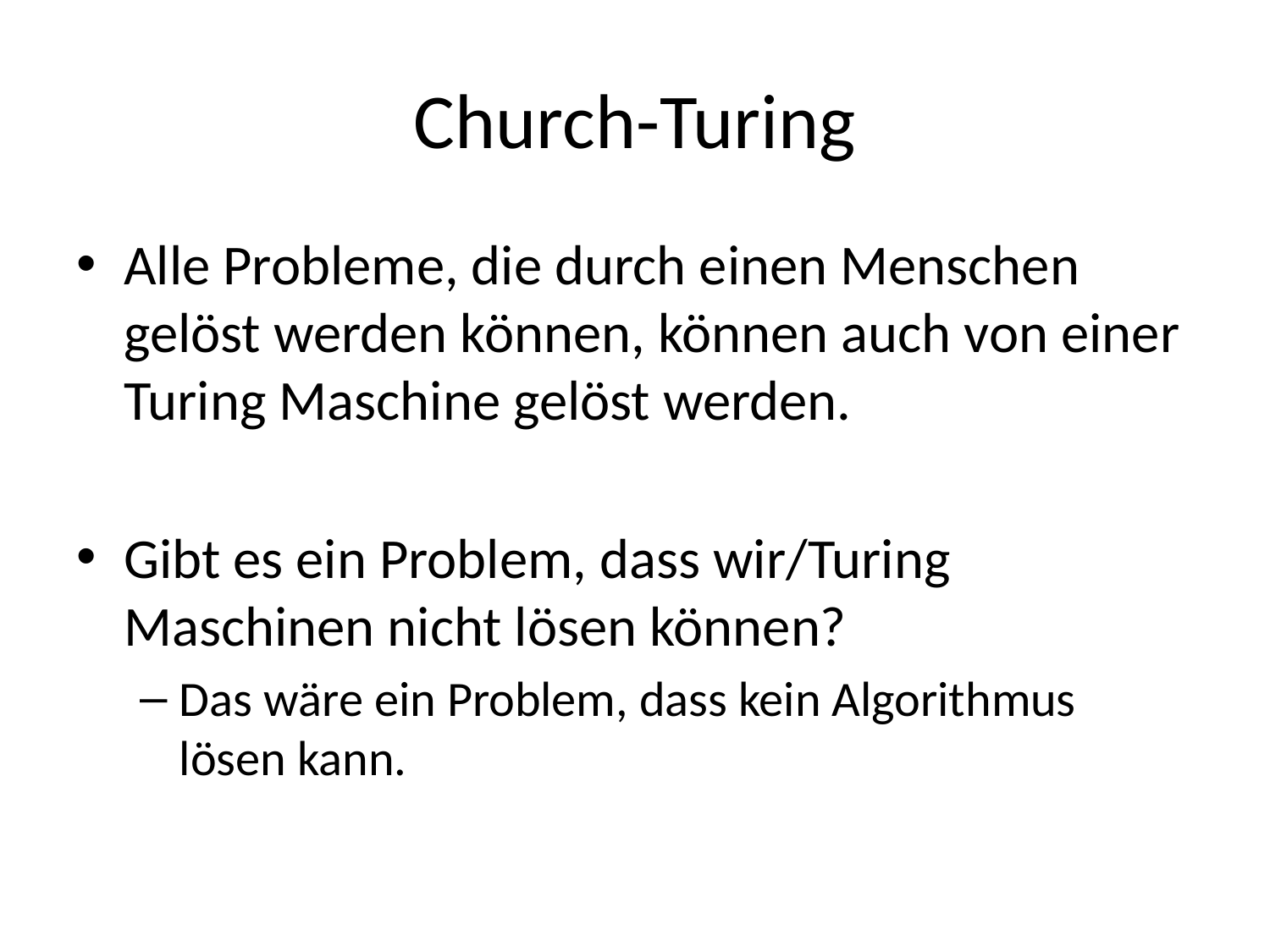

# Church-Turing
Alle Probleme, die durch einen Menschen gelöst werden können, können auch von einer Turing Maschine gelöst werden.

Gibt es ein Problem, dass wir/Turing Maschinen nicht lösen können?
Das wäre ein Problem, dass kein Algorithmus lösen kann.